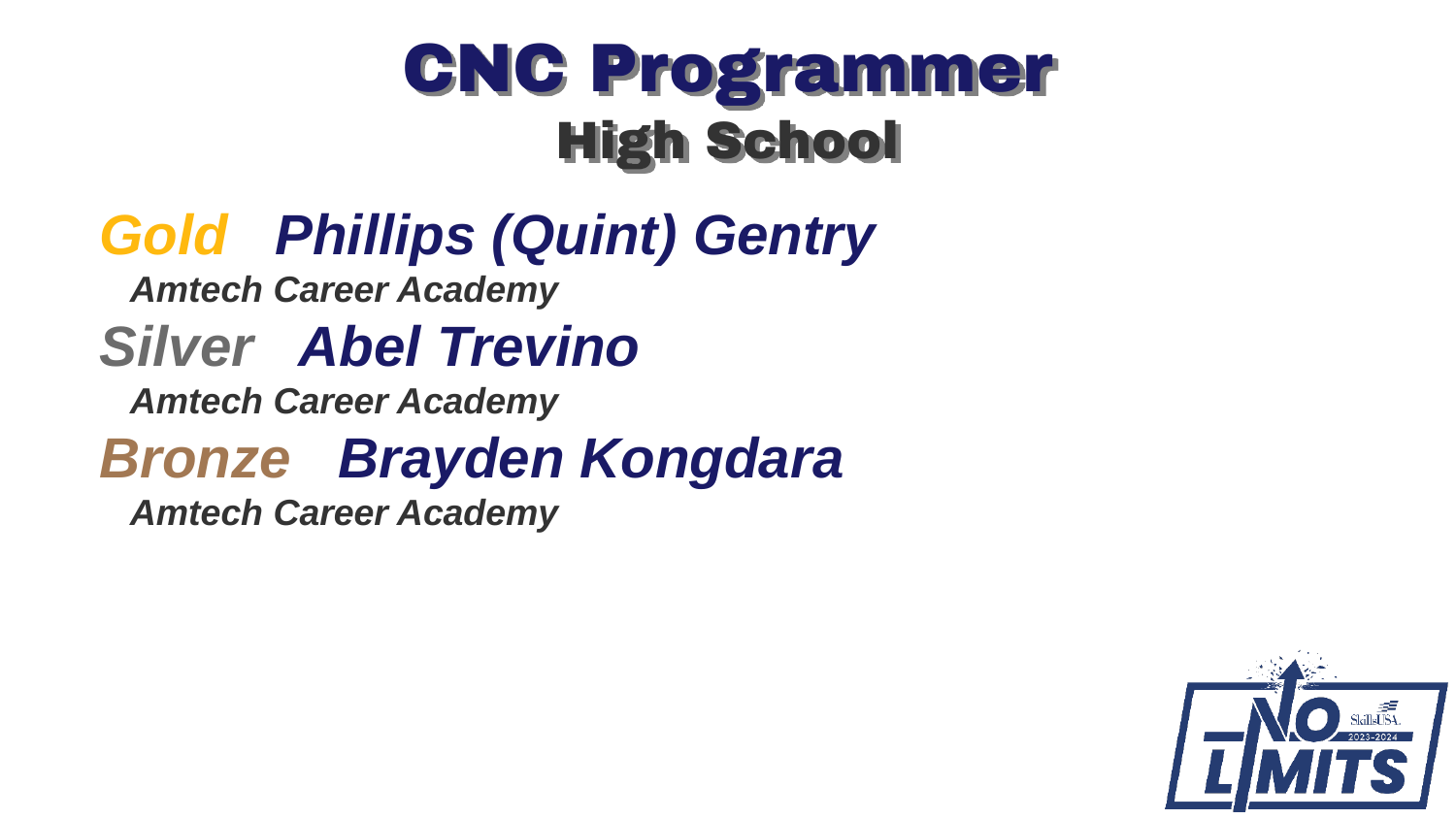

# CNC Programmer High School
Gold   Phillips (Quint) Gentry
   Amtech Career Academy
Silver   Abel Trevino
   Amtech Career Academy
Bronze   Brayden Kongdara
   Amtech Career Academy